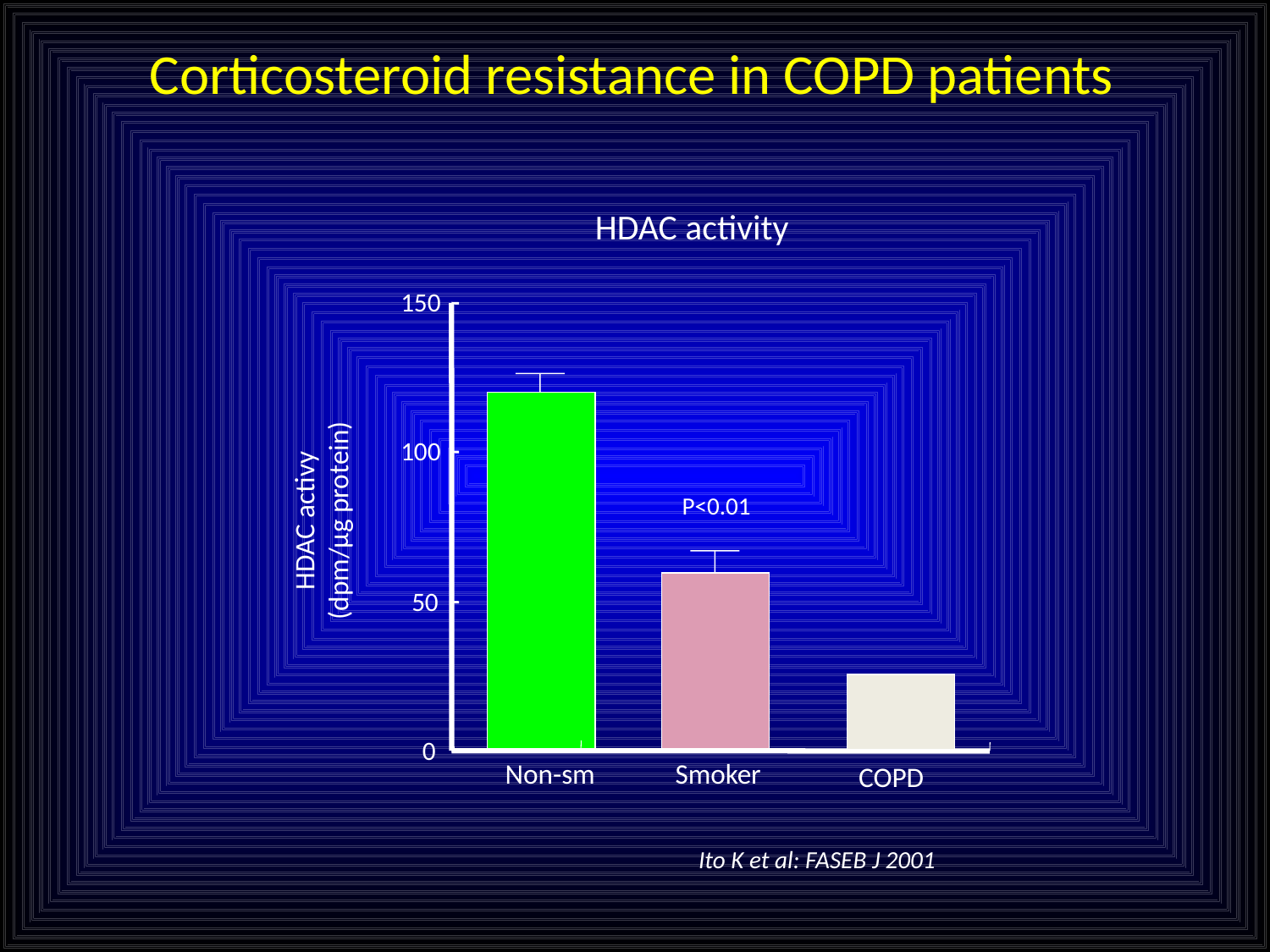

Corticosteroid resistance in COPD patients
HDAC activity

150

100

HDAC activy
(dpm/µg protein)
P<0.01

50

0

Non-sm
Smoker

COPD
Ito K et al: FASEB J 2001